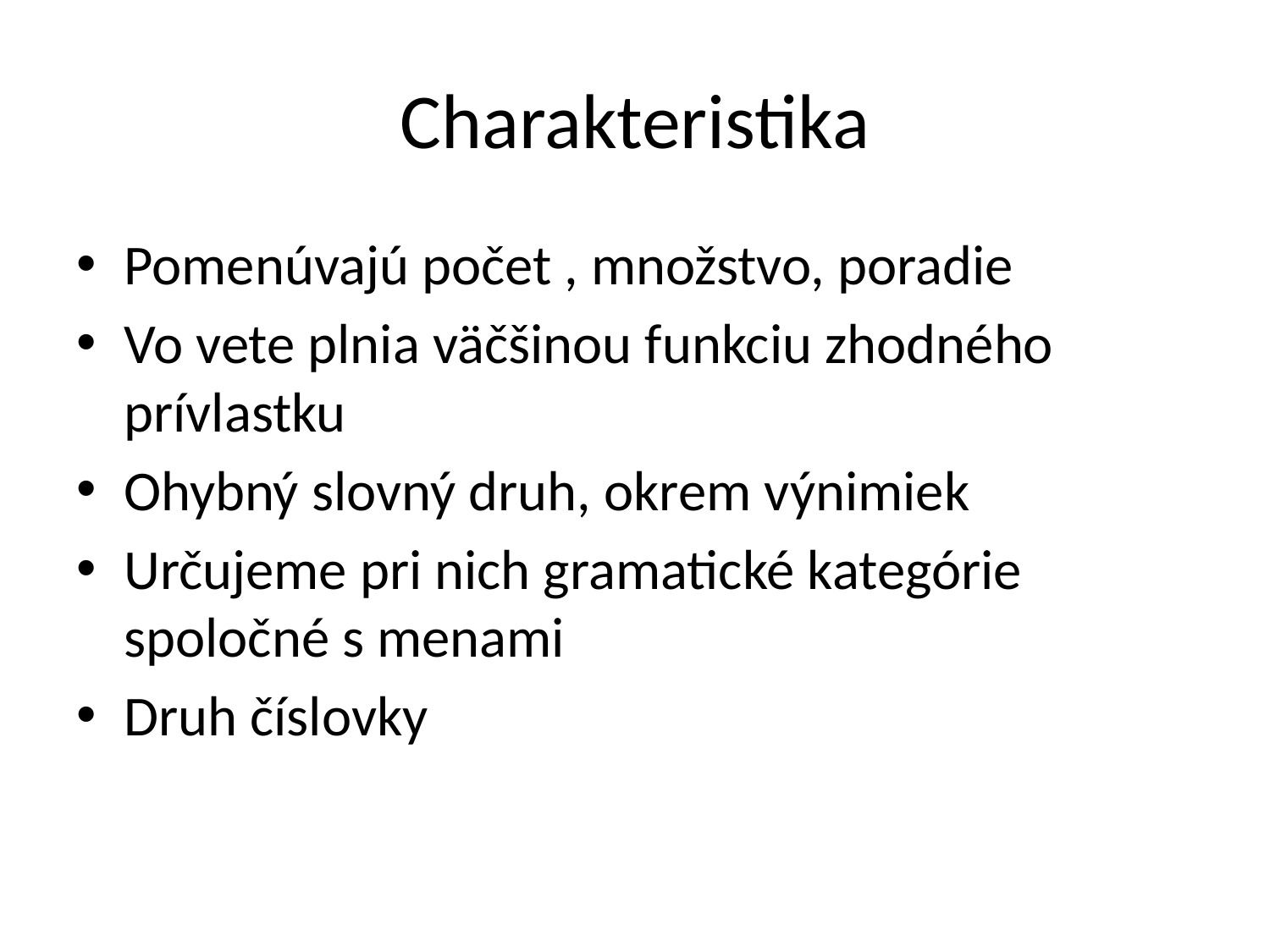

# Charakteristika
Pomenúvajú počet , množstvo, poradie
Vo vete plnia väčšinou funkciu zhodného prívlastku
Ohybný slovný druh, okrem výnimiek
Určujeme pri nich gramatické kategórie spoločné s menami
Druh číslovky